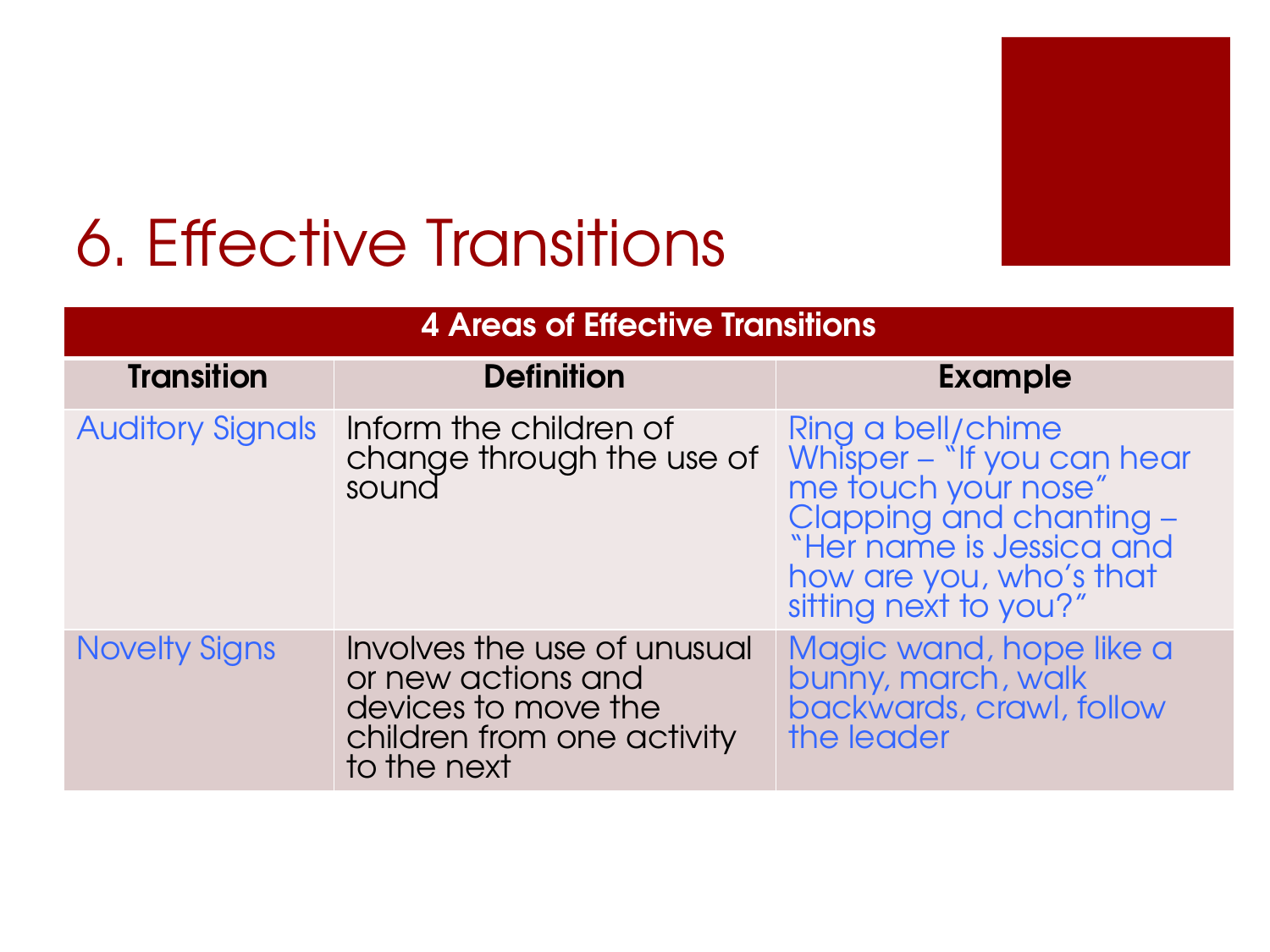

# 6. Effective Transitions
| 4 Areas of Effective Transitions |  |  |
| --- | --- | --- |
| Transition | Definition | Example |
| Auditory Signals | Inform the children of change through the use of sound | Ring a bell/chime Whisper – “If you can hear me touch your nose” Clapping and chanting – “Her name is Jessica and how are you, who’s that sitting next to you?” |
| Novelty Signs | Involves the use of unusual or new actions and devices to move the children from one activity to the next | Magic wand, hope like a bunny, march, walk backwards, crawl, follow the leader |